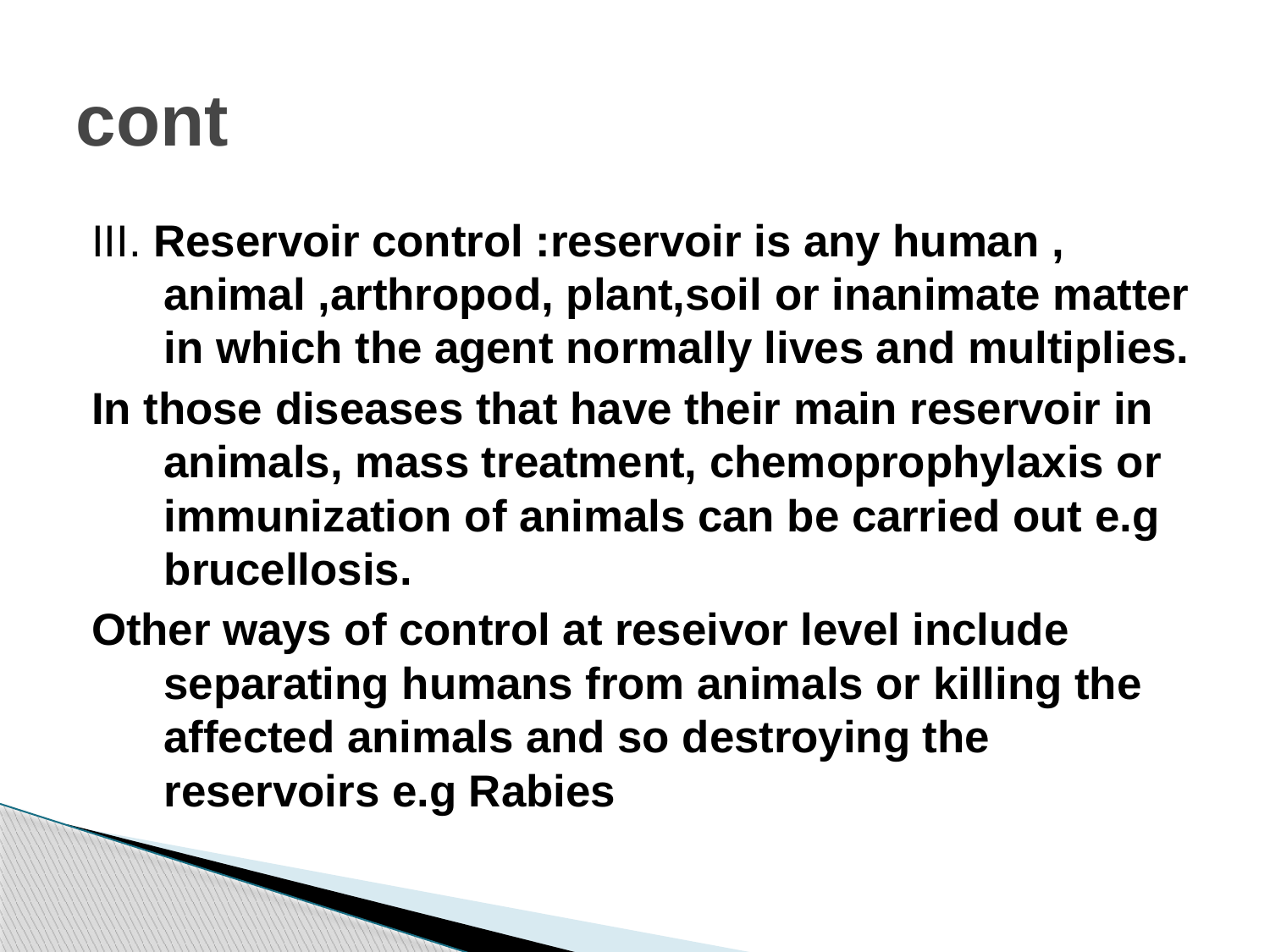

# cont
III. Reservoir control :reservoir is any human , animal ,arthropod, plant,soil or inanimate matter in which the agent normally lives and multiplies.
In those diseases that have their main reservoir in animals, mass treatment, chemoprophylaxis or immunization of animals can be carried out e.g brucellosis.
Other ways of control at reseivor level include separating humans from animals or killing the affected animals and so destroying the reservoirs e.g Rabies